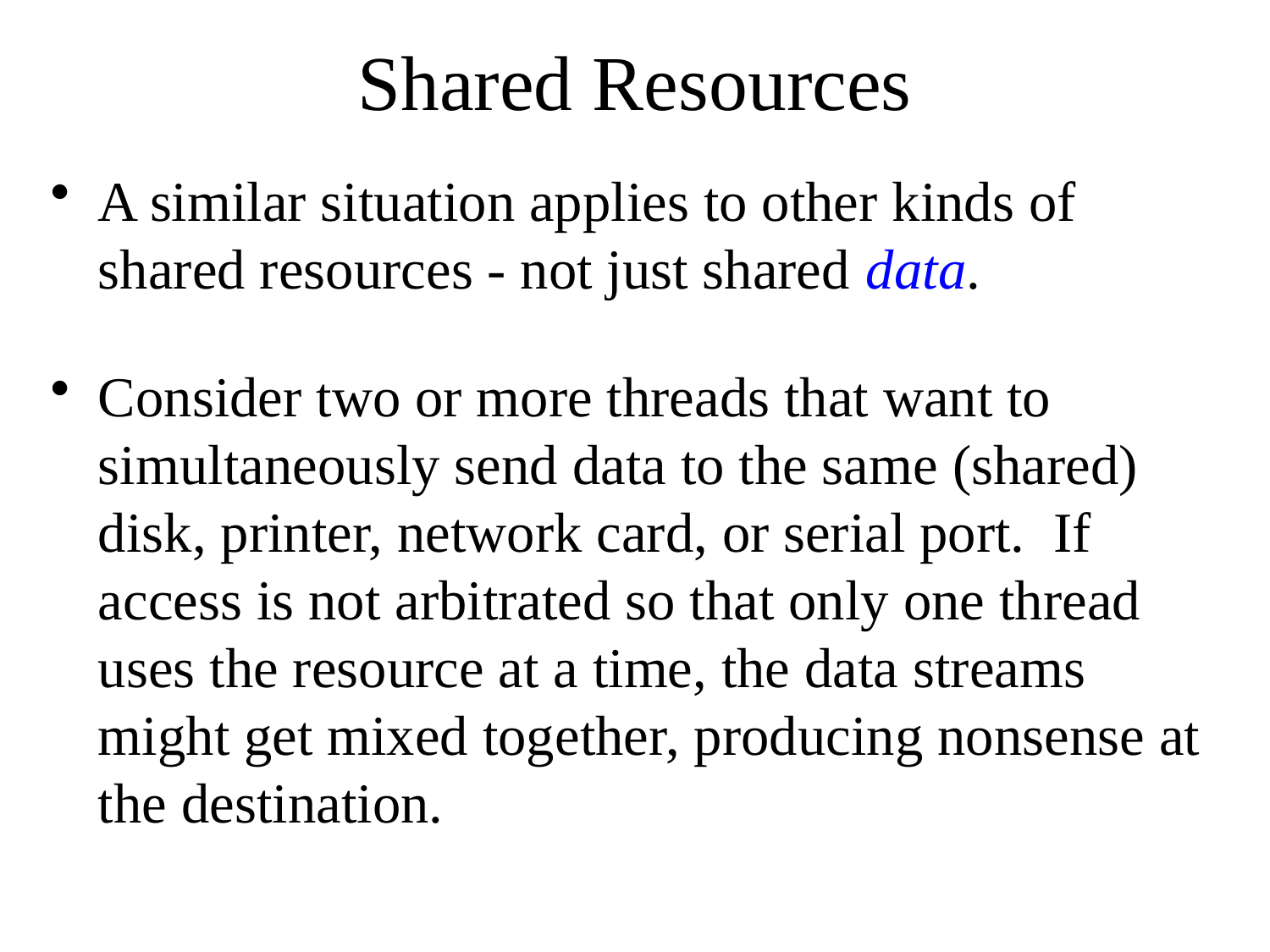

# Shared Resources
A similar situation applies to other kinds of shared resources - not just shared data.

Consider two or more threads that want to simultaneously send data to the same (shared) disk, printer, network card, or serial port.  If access is not arbitrated so that only one thread uses the resource at a time, the data streams might get mixed together, producing nonsense at the destination.